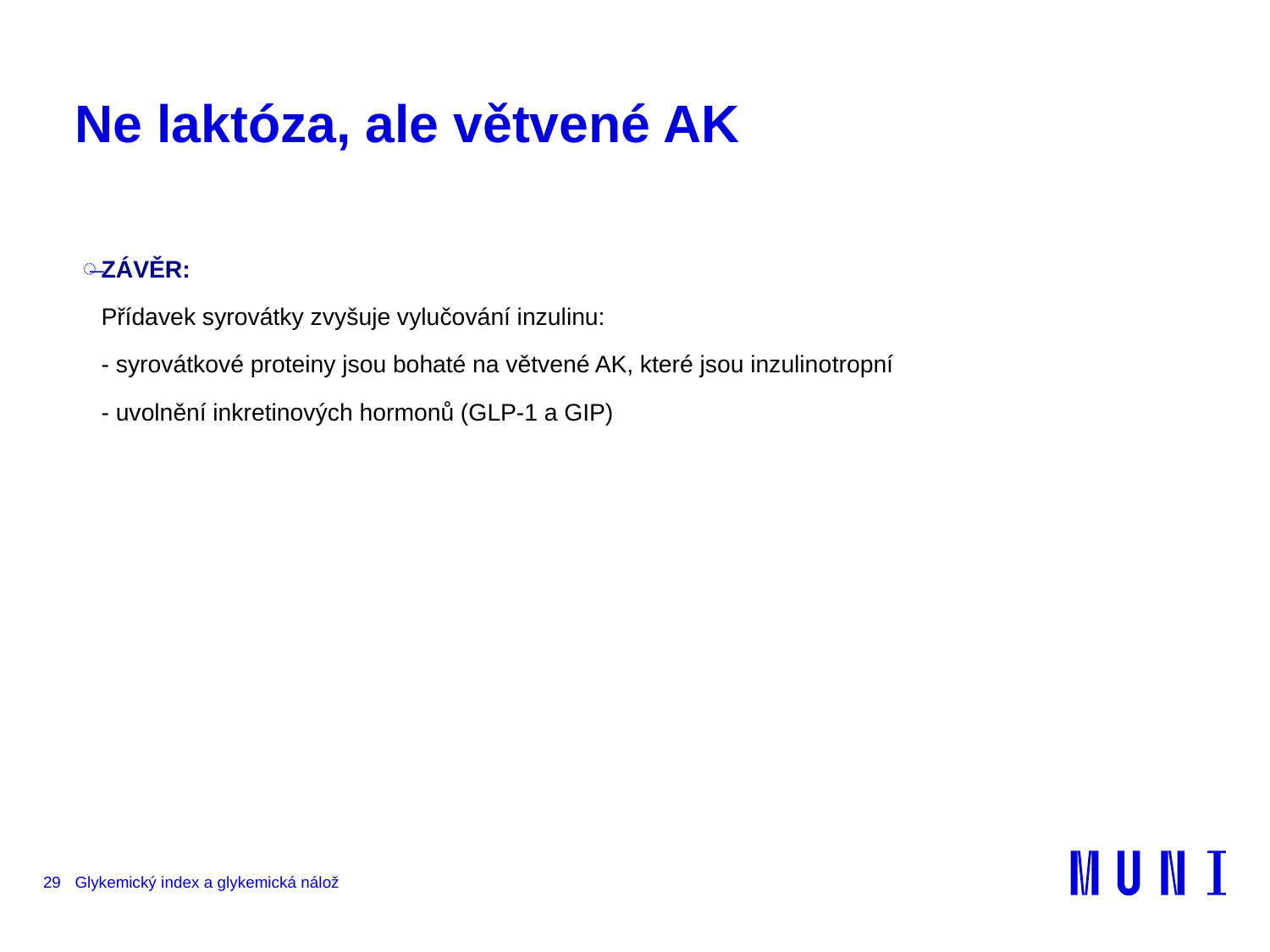

# Ne laktóza, ale větvené AK
ZÁVĚR:
Přídavek syrovátky zvyšuje vylučování inzulinu:
- syrovátkové proteiny jsou bohaté na větvené AK, které jsou inzulinotropní
- uvolnění inkretinových hormonů (GLP-1 a GIP)

29
Glykemický index a glykemická nálož